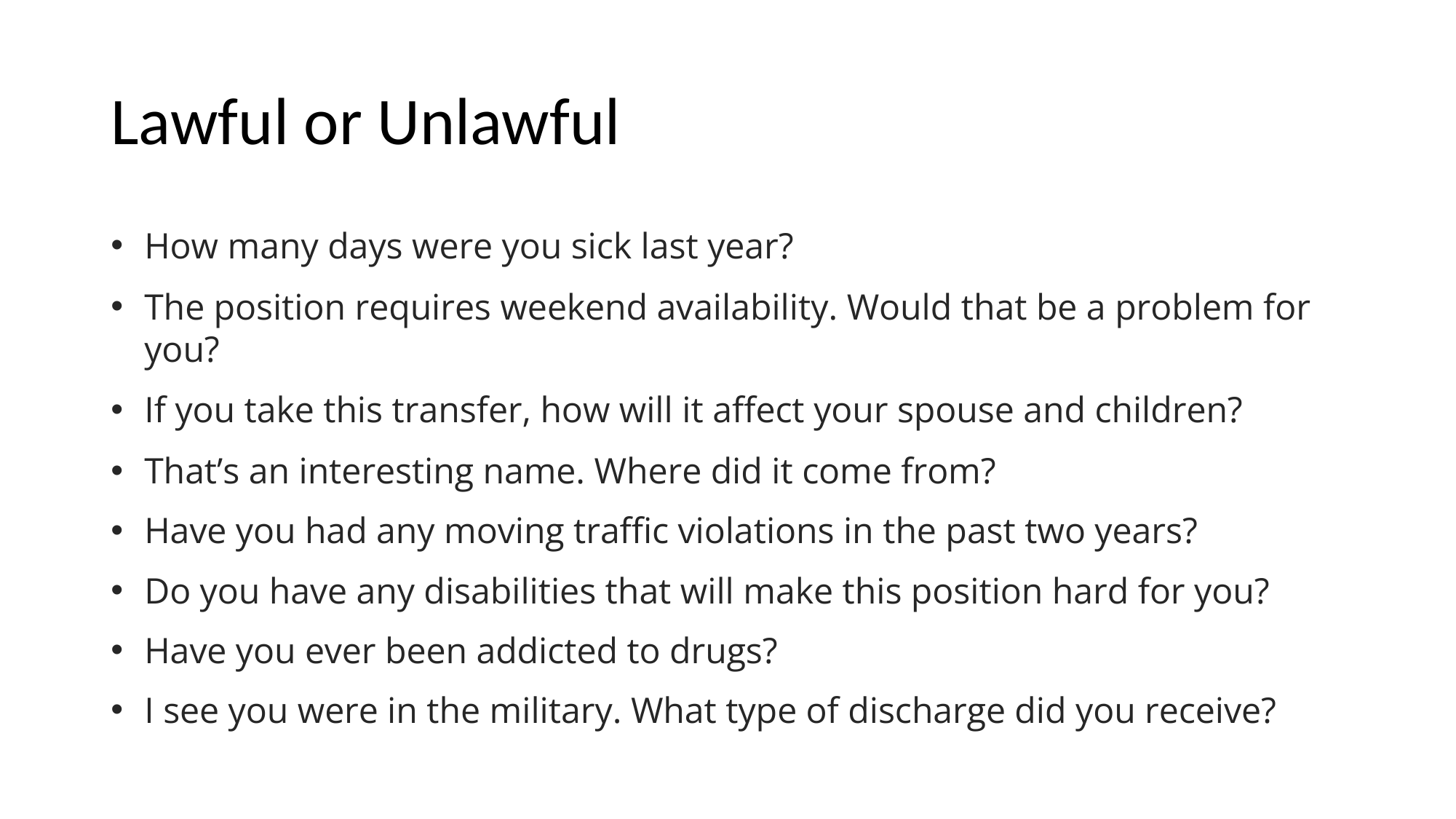

# Lawful or Unlawful
How many days were you sick last year?
The position requires weekend availability. Would that be a problem for you?
If you take this transfer, how will it affect your spouse and children?
That’s an interesting name. Where did it come from?
Have you had any moving traffic violations in the past two years?
Do you have any disabilities that will make this position hard for you?
Have you ever been addicted to drugs?
I see you were in the military. What type of discharge did you receive?